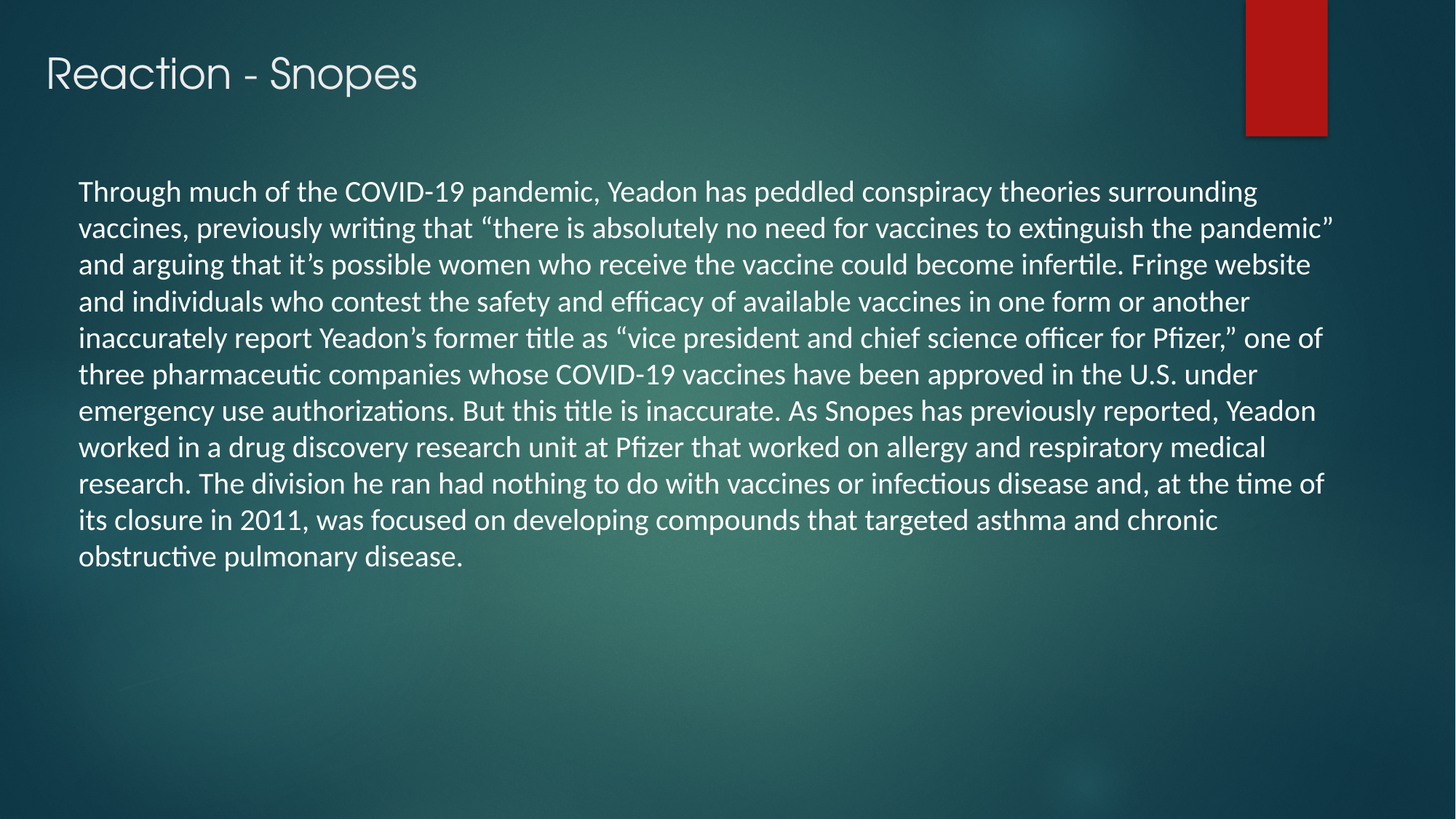

# Reaction - Snopes
Through much of the COVID-19 pandemic, Yeadon has peddled conspiracy theories surrounding vaccines, previously writing that “there is absolutely no need for vaccines to extinguish the pandemic” and arguing that it’s possible women who receive the vaccine could become infertile. Fringe website and individuals who contest the safety and efficacy of available vaccines in one form or another inaccurately report Yeadon’s former title as “vice president and chief science officer for Pfizer,” one of three pharmaceutic companies whose COVID-19 vaccines have been approved in the U.S. under emergency use authorizations. But this title is inaccurate. As Snopes has previously reported, Yeadon worked in a drug discovery research unit at Pfizer that worked on allergy and respiratory medical research. The division he ran had nothing to do with vaccines or infectious disease and, at the time of its closure in 2011, was focused on developing compounds that targeted asthma and chronic obstructive pulmonary disease.